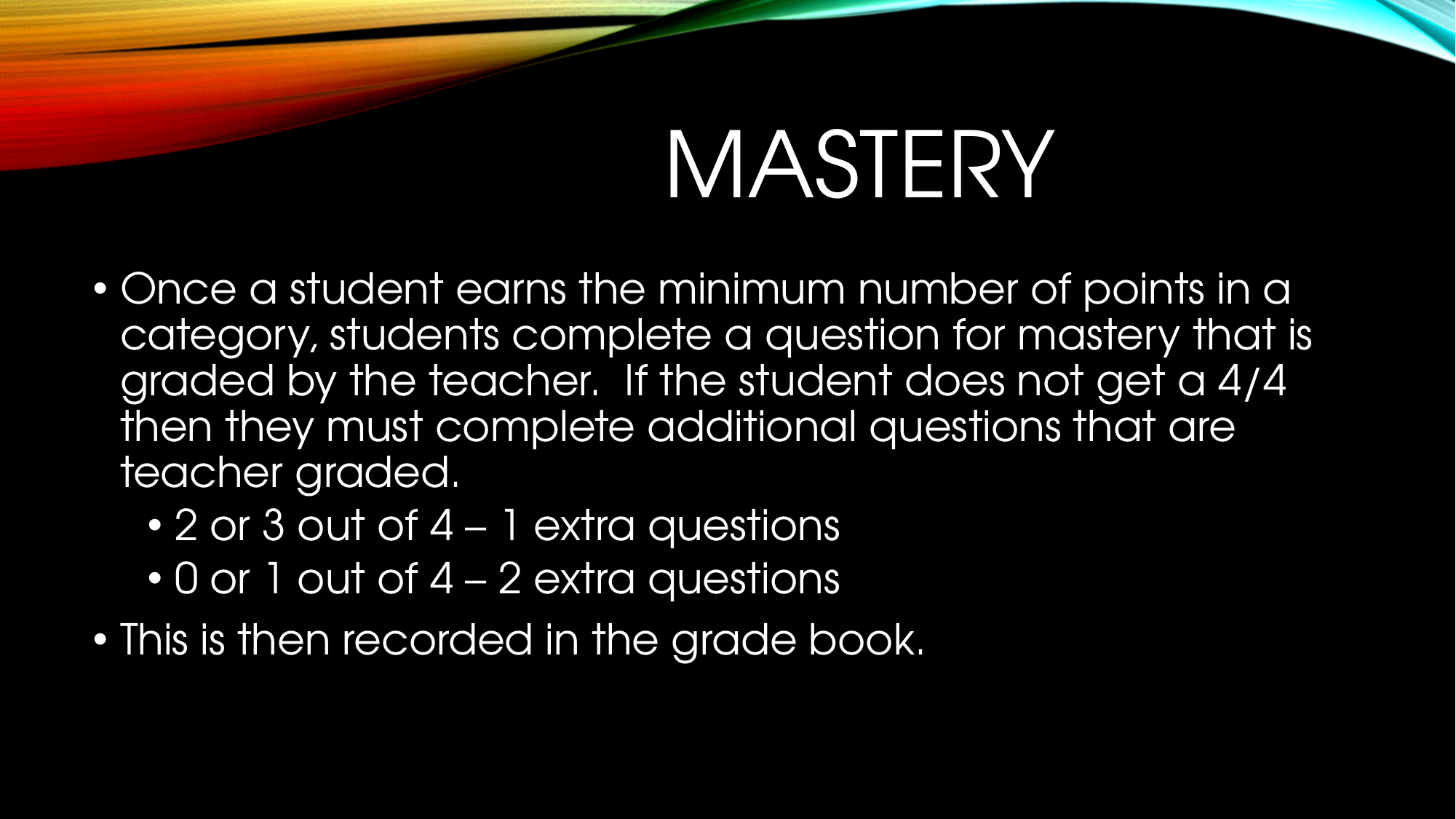

# Mastery
Once a student earns the minimum number of points in a category, students complete a question for mastery that is graded by the teacher.  If the student does not get a 4/4 then they must complete additional questions that are teacher graded.
2 or 3 out of 4 – 1 extra questions
0 or 1 out of 4 – 2 extra questions
This is then recorded in the grade book.